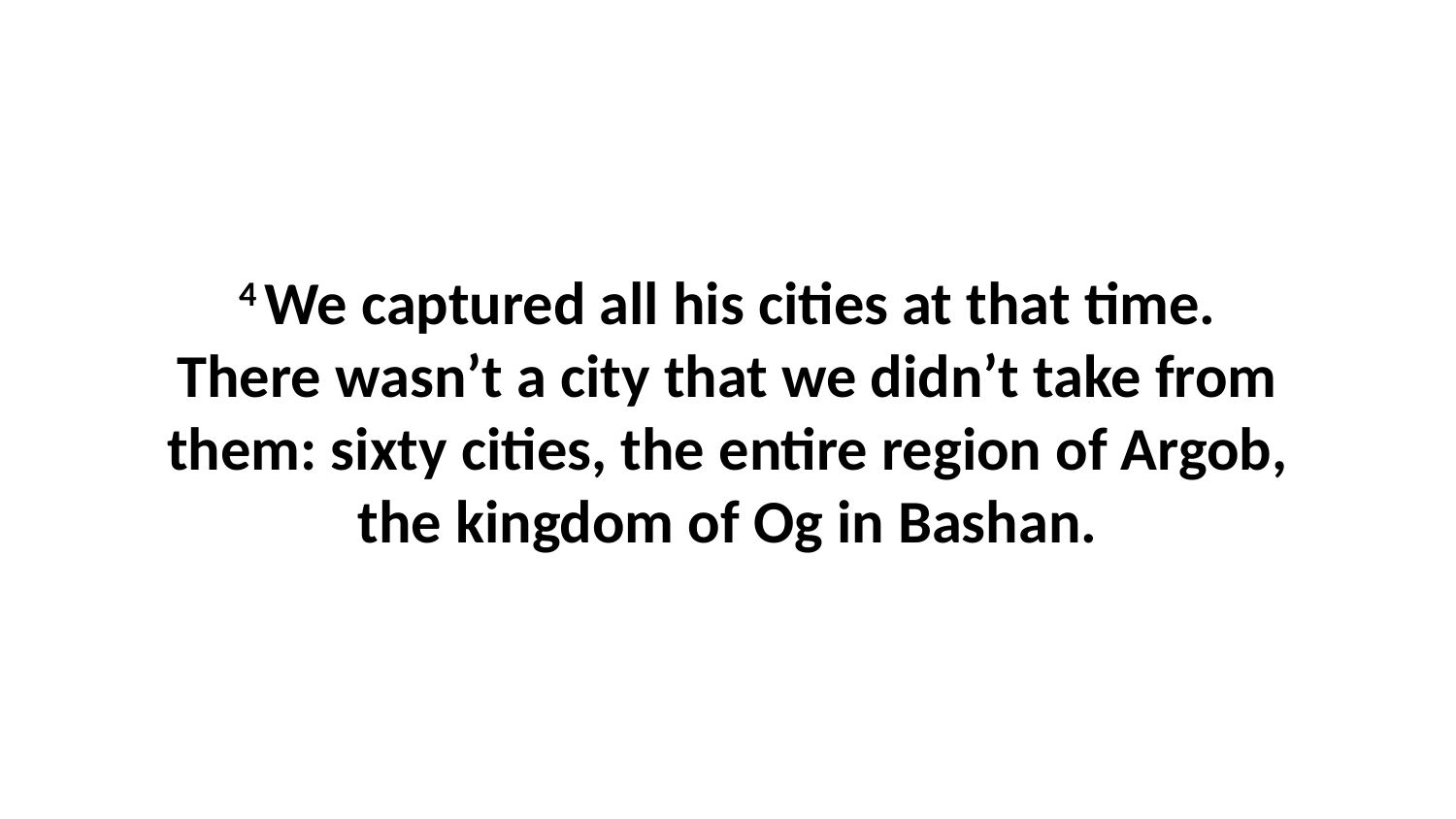

4 We captured all his cities at that time. There wasn’t a city that we didn’t take from them: sixty cities, the entire region of Argob, the kingdom of Og in Bashan.